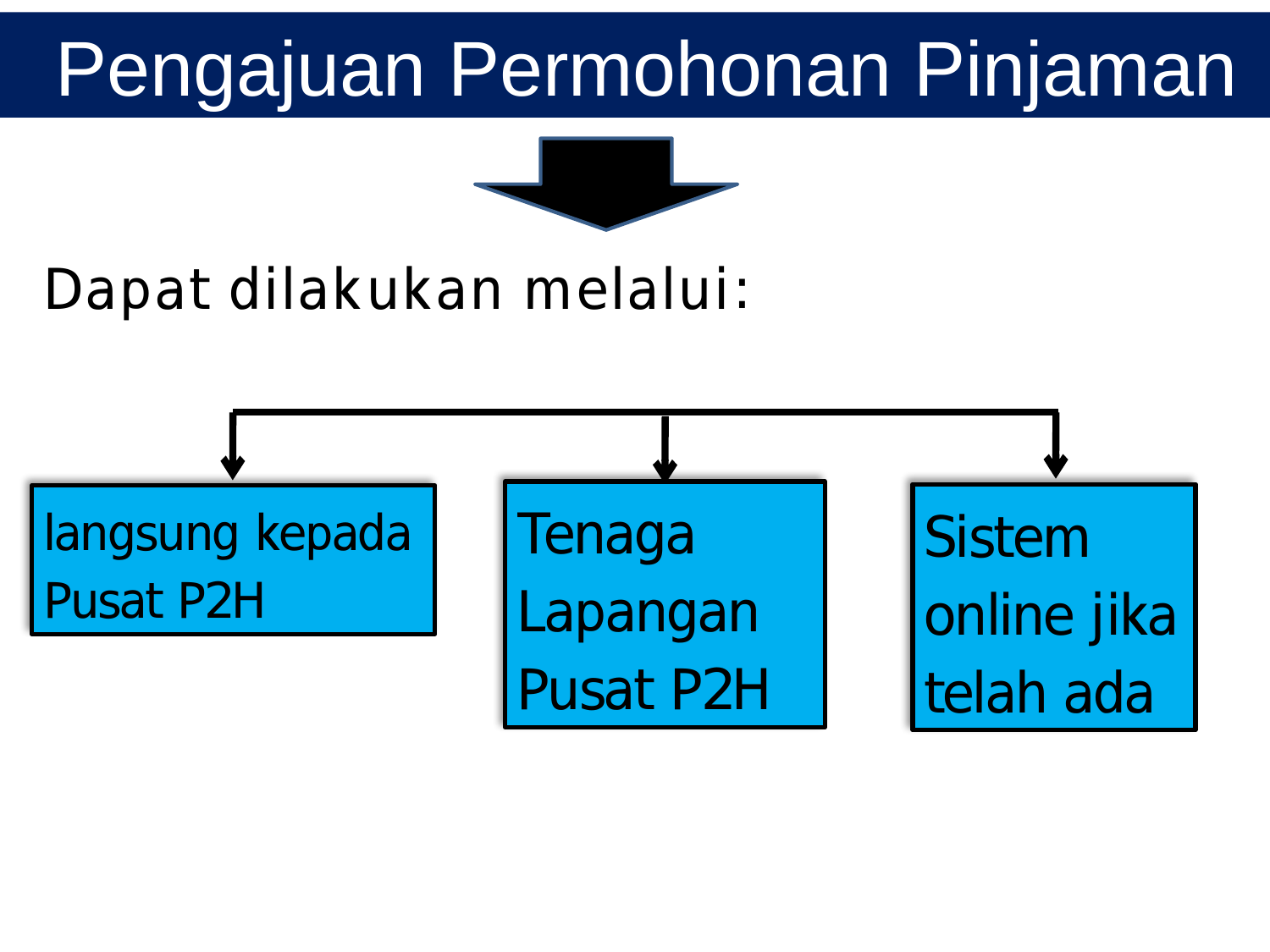

Pengajuan Permohonan Pinjaman

Dapat dilakukan melalui:
Tenaga Lapangan Pusat P2H
Sistem online jika telah ada
langsung kepada Pusat P2H